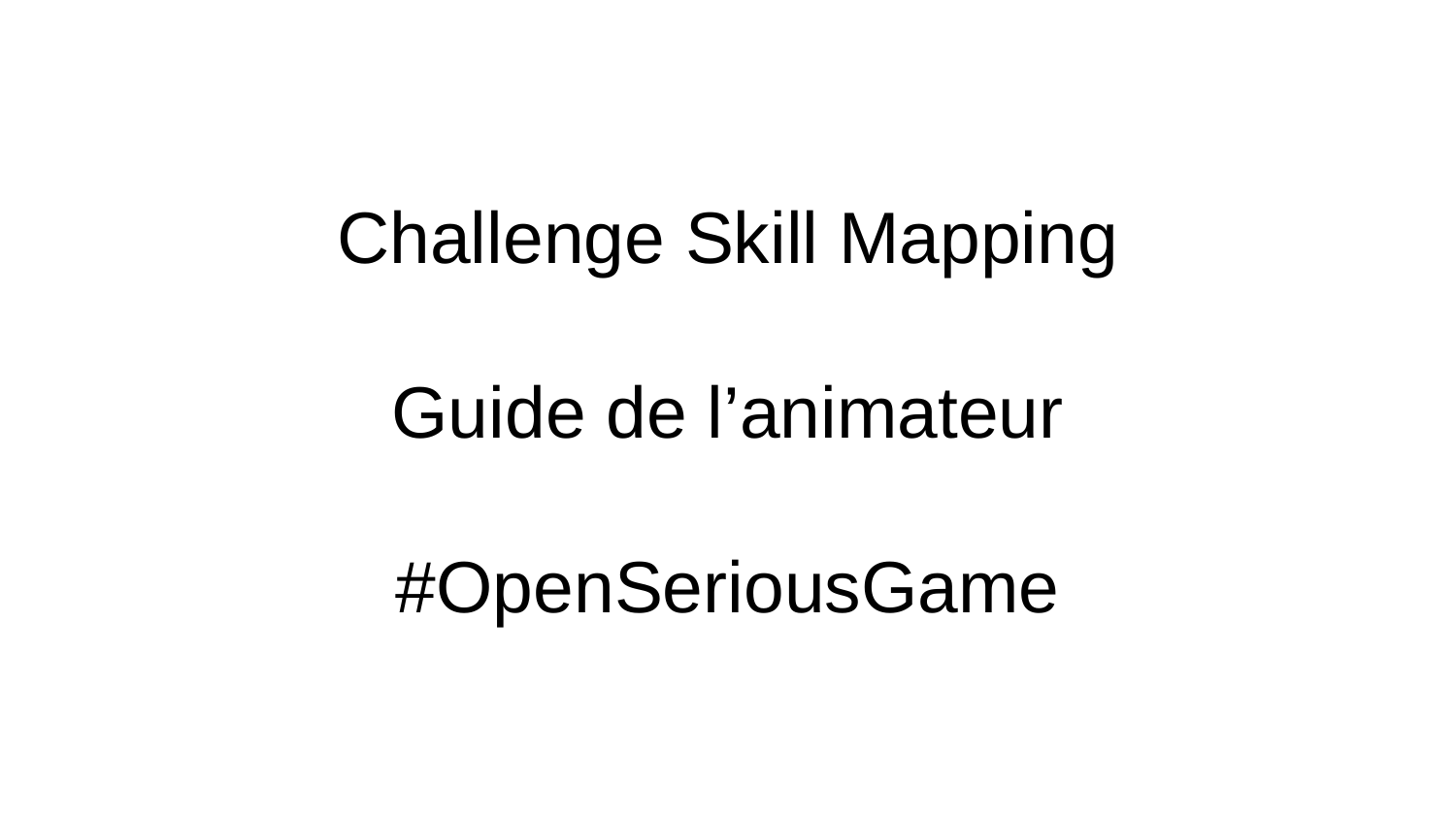

# Challenge Skill Mapping

Guide de l’animateur

#OpenSeriousGame